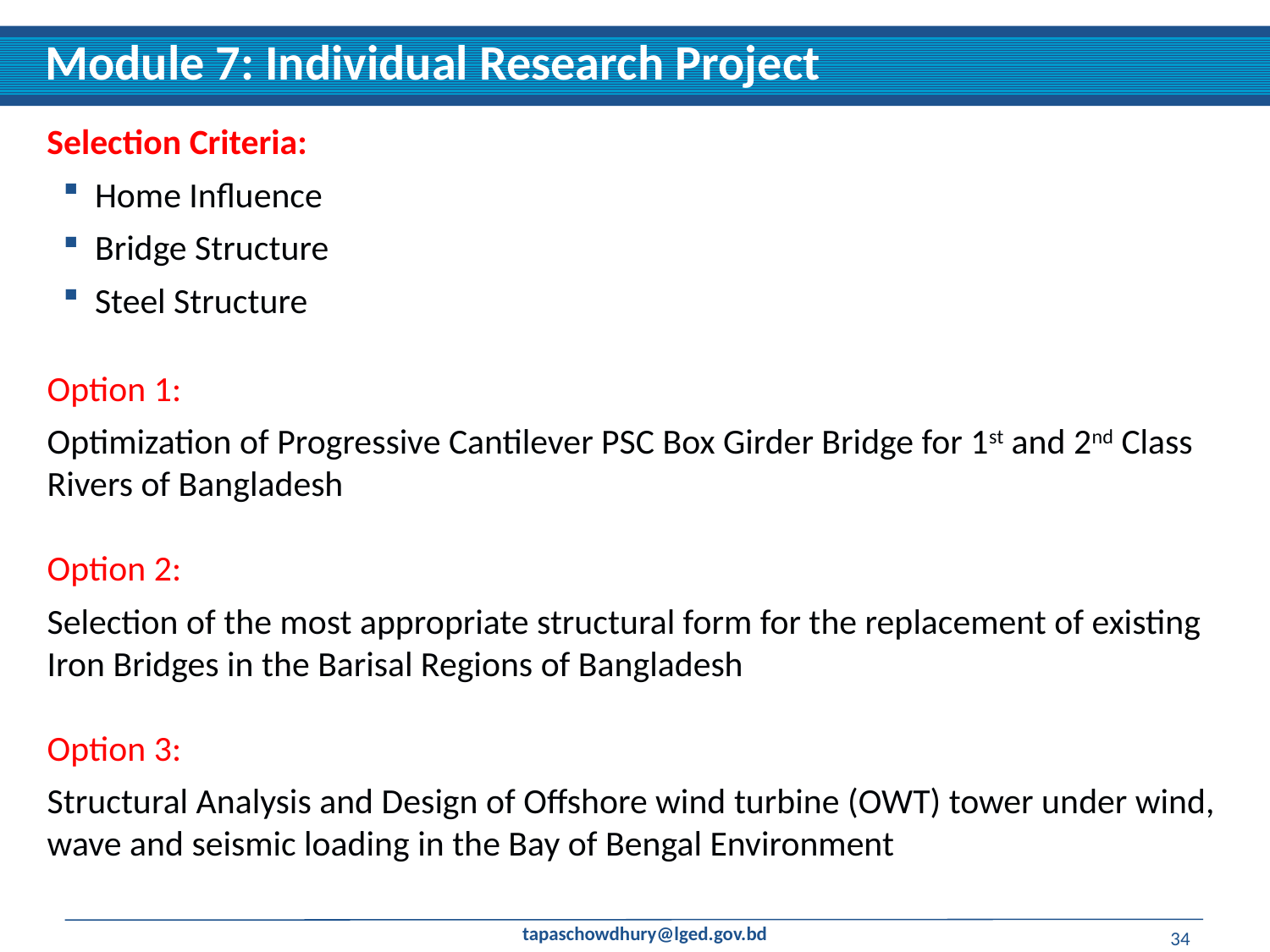

Module 7: Individual Research Project
Selection Criteria:
Home Influence
Bridge Structure
Steel Structure
Option 1:
Optimization of Progressive Cantilever PSC Box Girder Bridge for 1st and 2nd Class Rivers of Bangladesh

Option 2:
Selection of the most appropriate structural form for the replacement of existing Iron Bridges in the Barisal Regions of Bangladesh

Option 3:
Structural Analysis and Design of Offshore wind turbine (OWT) tower under wind, wave and seismic loading in the Bay of Bengal Environment

34